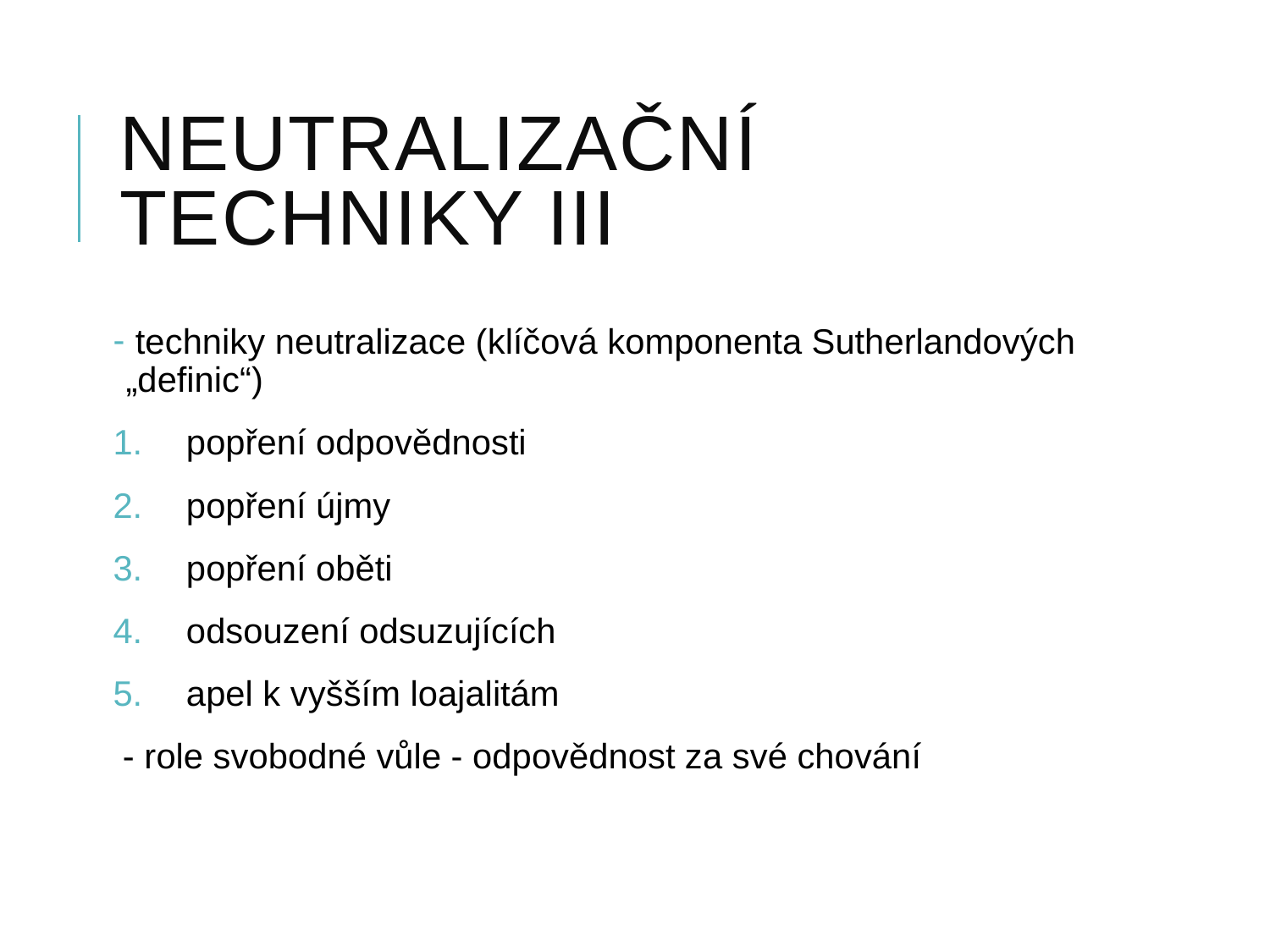

# NEUTRALIZAČNÍ TECHNIKY III
 techniky neutralizace (klíčová komponenta Sutherlandových „definic“)
 popření odpovědnosti
 popření újmy
 popření oběti
 odsouzení odsuzujících
 apel k vyšším loajalitám
 - role svobodné vůle - odpovědnost za své chování